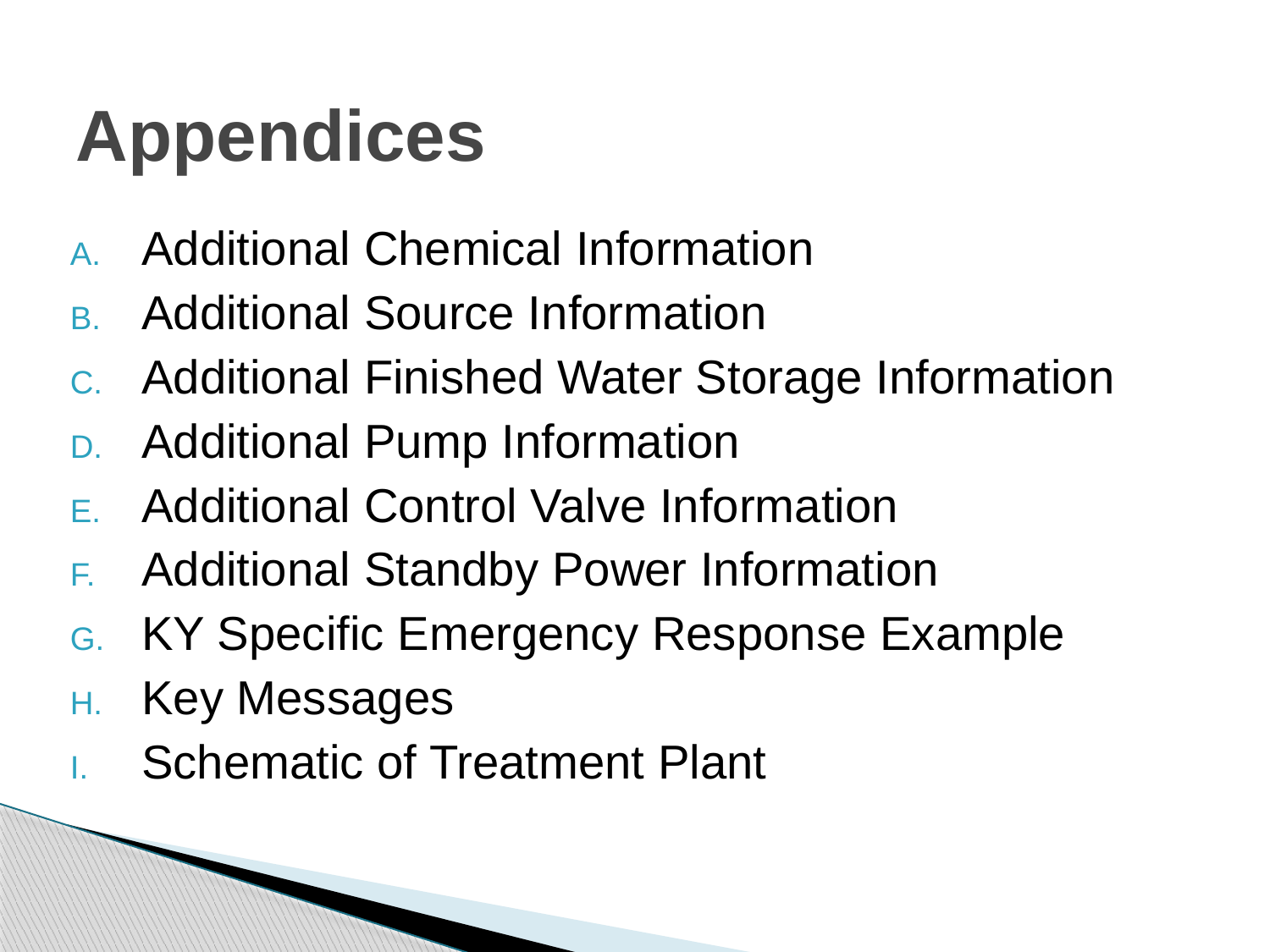

# Appendices
Additional Chemical Information
Additional Source Information
Additional Finished Water Storage Information
Additional Pump Information
Additional Control Valve Information
Additional Standby Power Information
KY Specific Emergency Response Example
Key Messages
Schematic of Treatment Plant